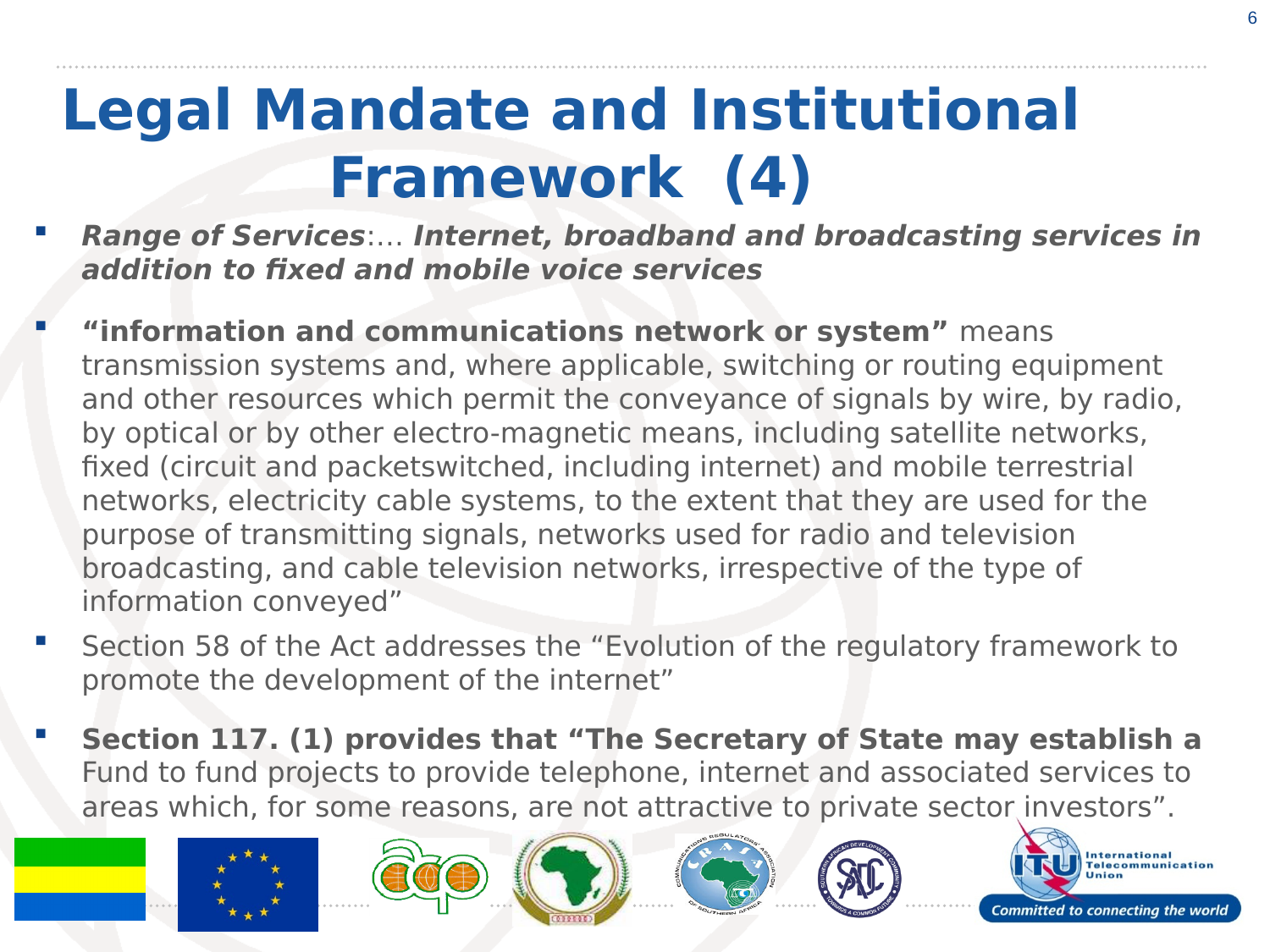

6
# Legal Mandate and Institutional Framework  (4)
Range of Services:… Internet, broadband and broadcasting services in addition to fixed and mobile voice services

“information and communications network or system” means transmission systems and, where applicable, switching or routing equipment and other resources which permit the conveyance of signals by wire, by radio, by optical or by other electro-magnetic means, including satellite networks, fixed (circuit and packetswitched, including internet) and mobile terrestrial networks, electricity cable systems, to the extent that they are used for the purpose of transmitting signals, networks used for radio and television broadcasting, and cable television networks, irrespective of the type of information conveyed”

Section 58 of the Act addresses the “Evolution of the regulatory framework to promote the development of the internet”

Section 117. (1) provides that “The Secretary of State may establish a Fund to fund projects to provide telephone, internet and associated services to areas which, for some reasons, are not attractive to private sector investors”.